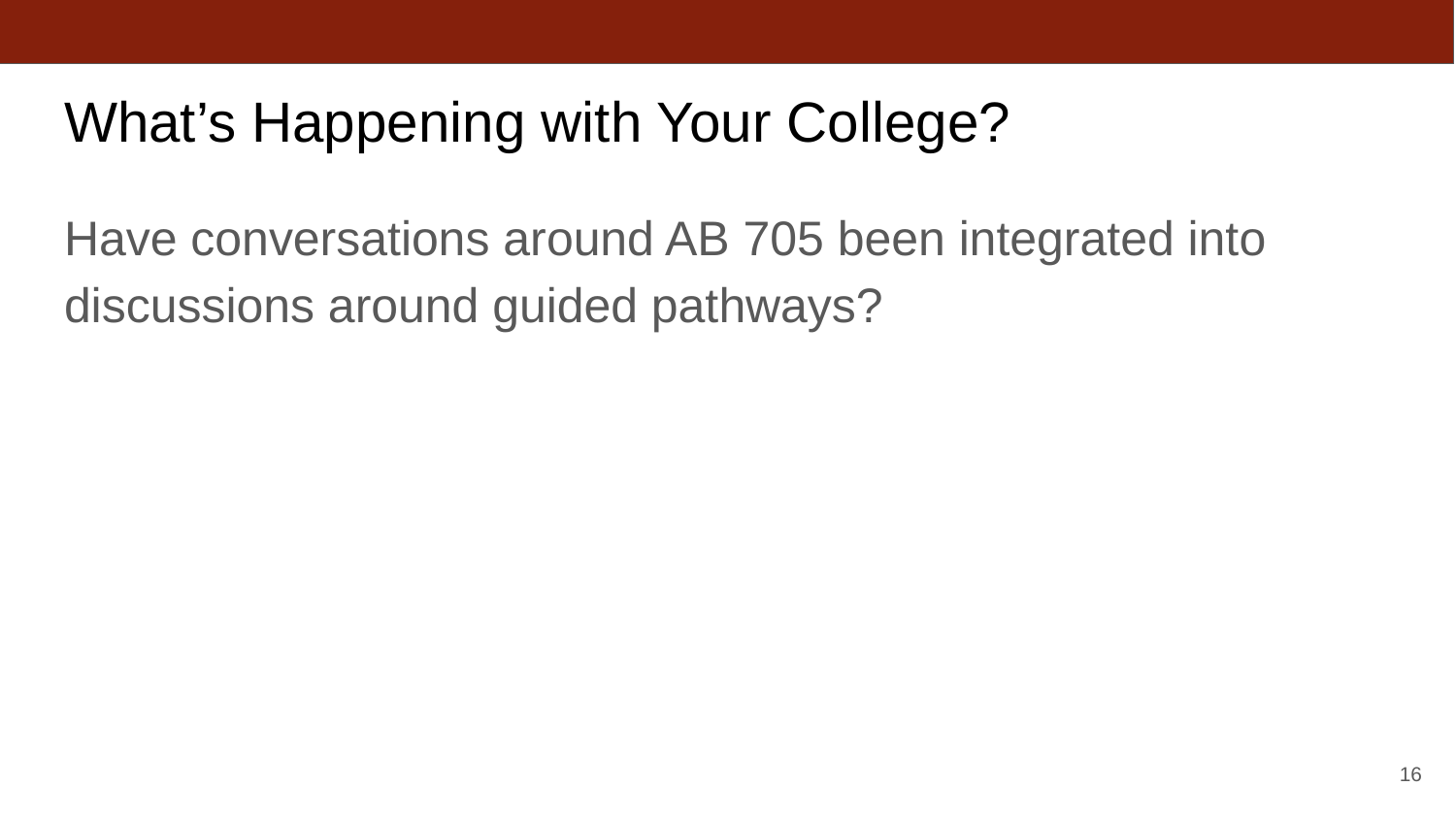

# What’s Happening with Your College?
Have conversations around AB 705 been integrated into discussions around guided pathways?
16